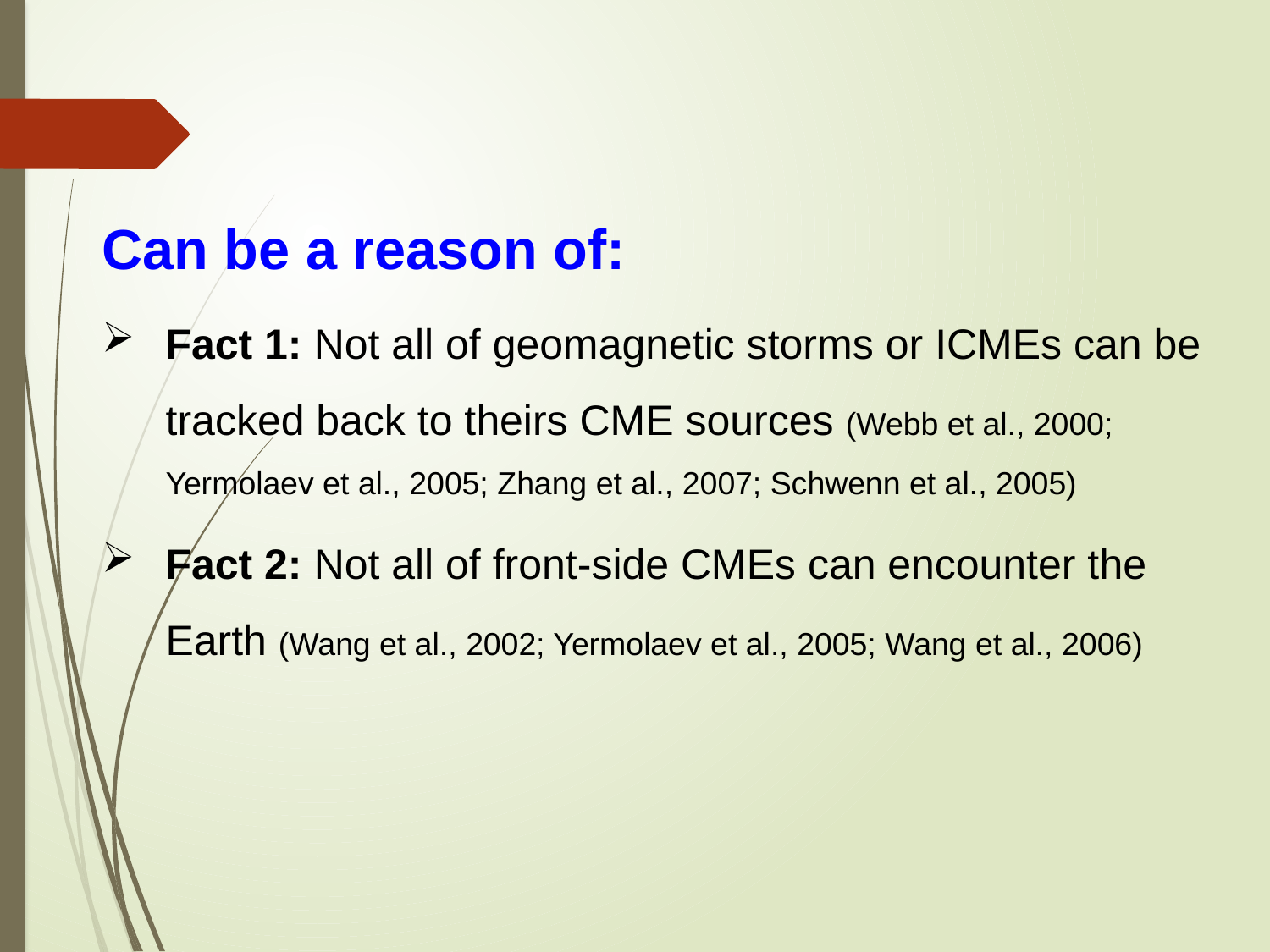

Can be a reason of:
Fact 1: Not all of geomagnetic storms or ICMEs can be tracked back to theirs CME sources (Webb et al., 2000; Yermolaev et al., 2005; Zhang et al., 2007; Schwenn et al., 2005)
Fact 2: Not all of front-side CMEs can encounter the Earth (Wang et al., 2002; Yermolaev et al., 2005; Wang et al., 2006)